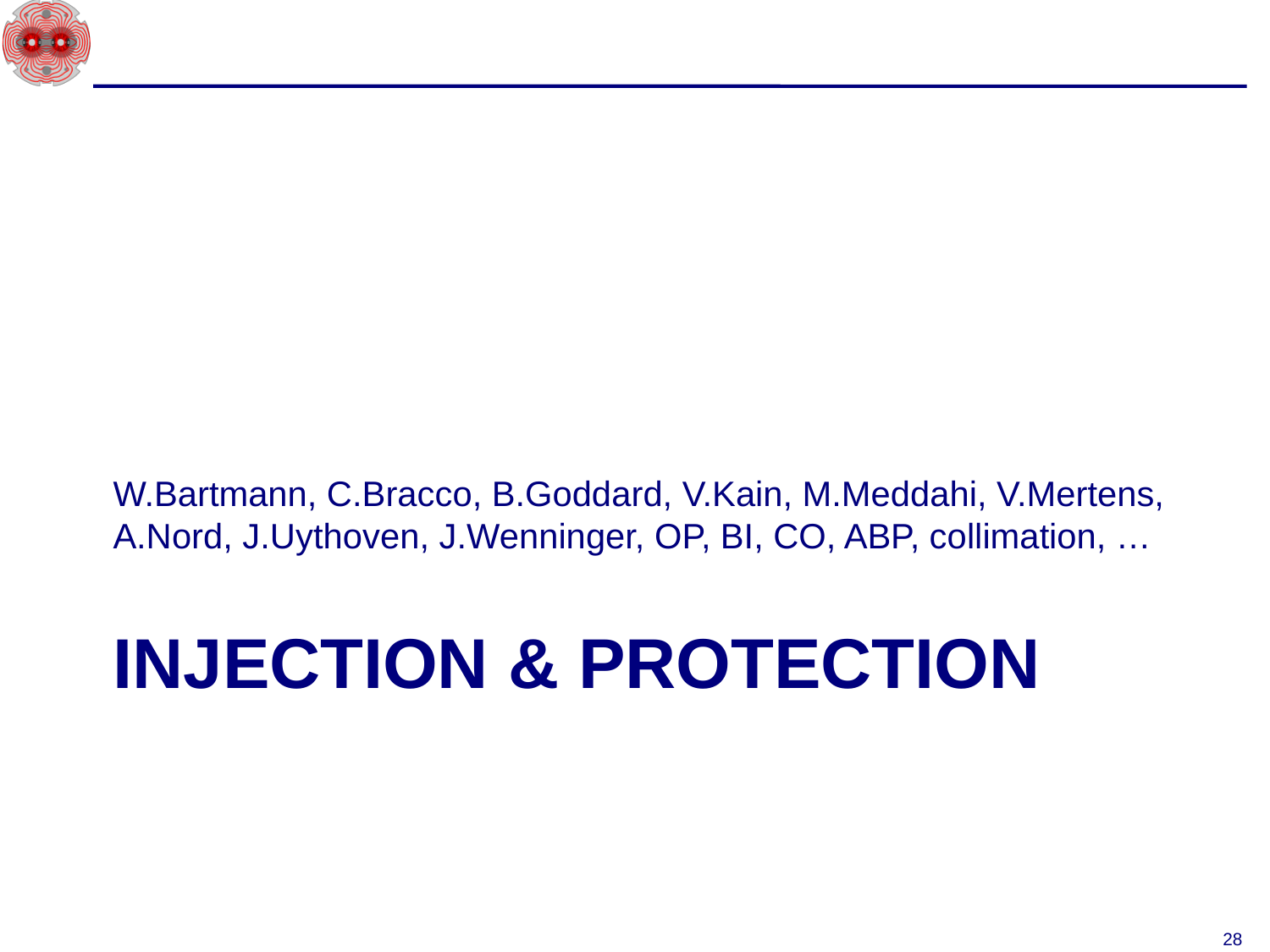

W.Bartmann, C.Bracco, B.Goddard, V.Kain, M.Meddahi, V.Mertens, A.Nord, J.Uythoven, J.Wenninger, OP, BI, CO, ABP, collimation, …

# Injection & protection
28